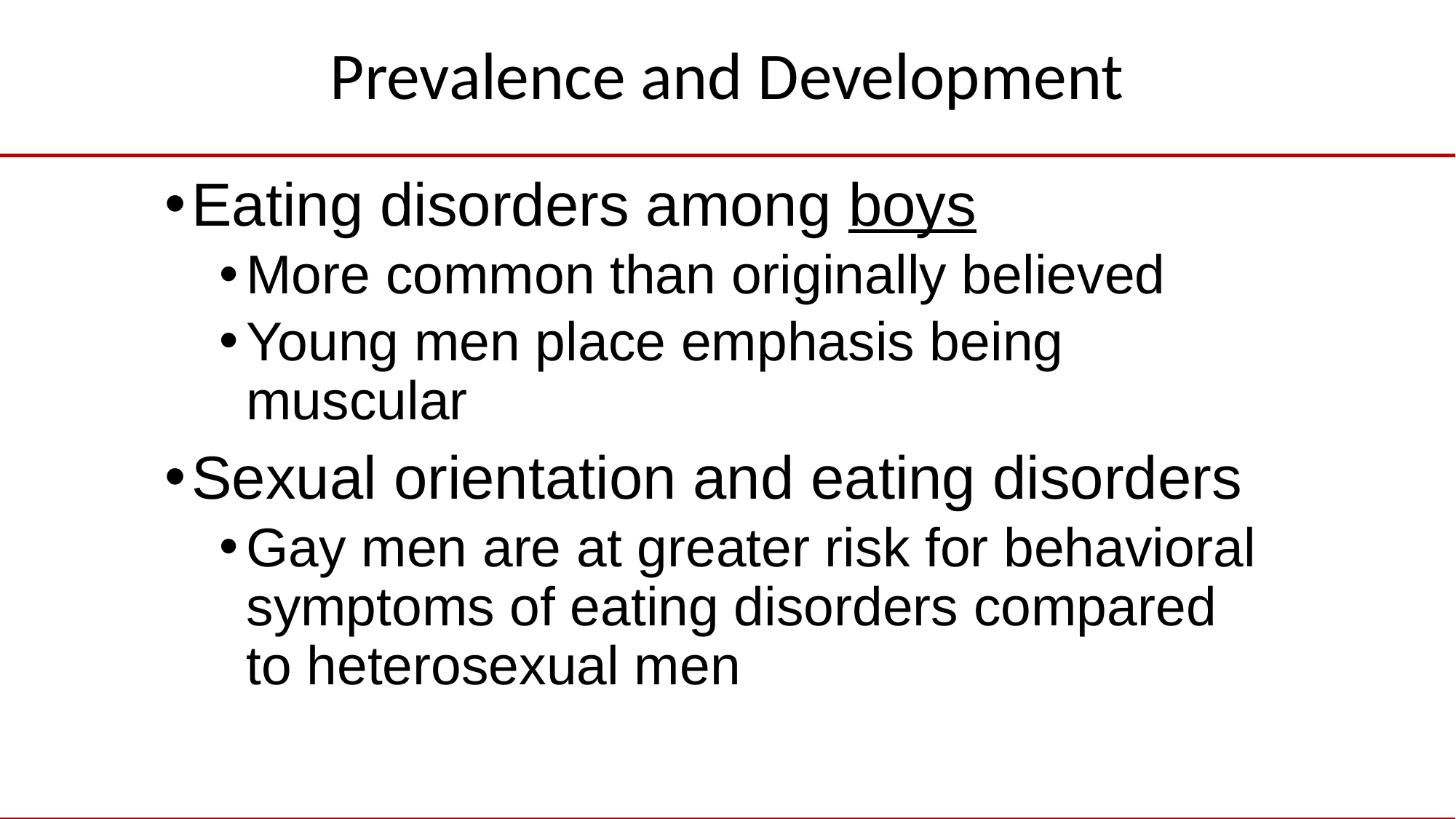

# Prevalence and Development
Eating disorders among boys
More common than originally believed
Young men place emphasis being muscular
Sexual orientation and eating disorders
Gay men are at greater risk for behavioral symptoms of eating disorders compared to heterosexual men